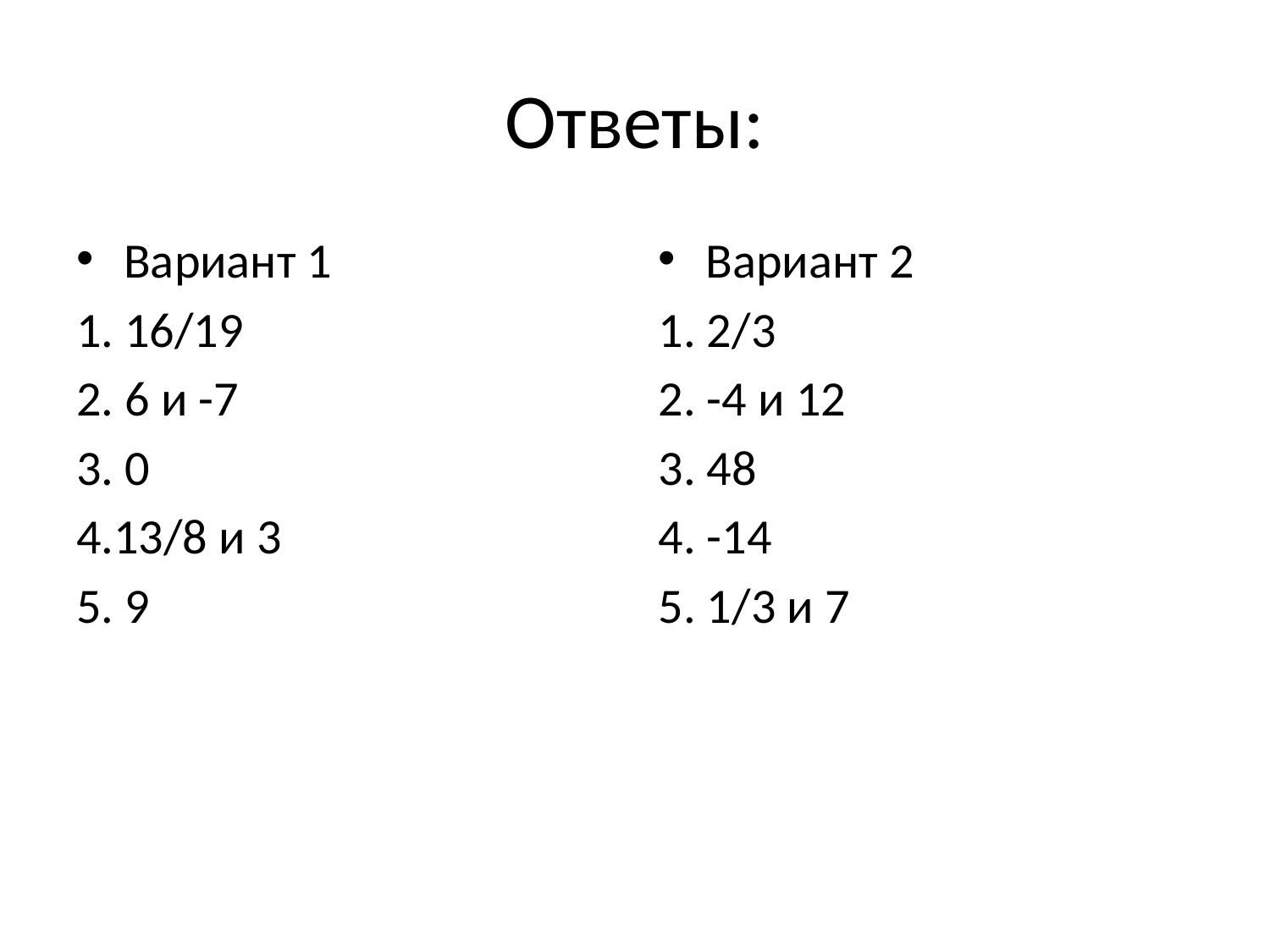

# Ответы:
Вариант 1
1. 16/19
2. 6 и -7
3. 0
4.13/8 и 3
5. 9
Вариант 2
1. 2/3
2. -4 и 12
3. 48
4. -14
5. 1/3 и 7